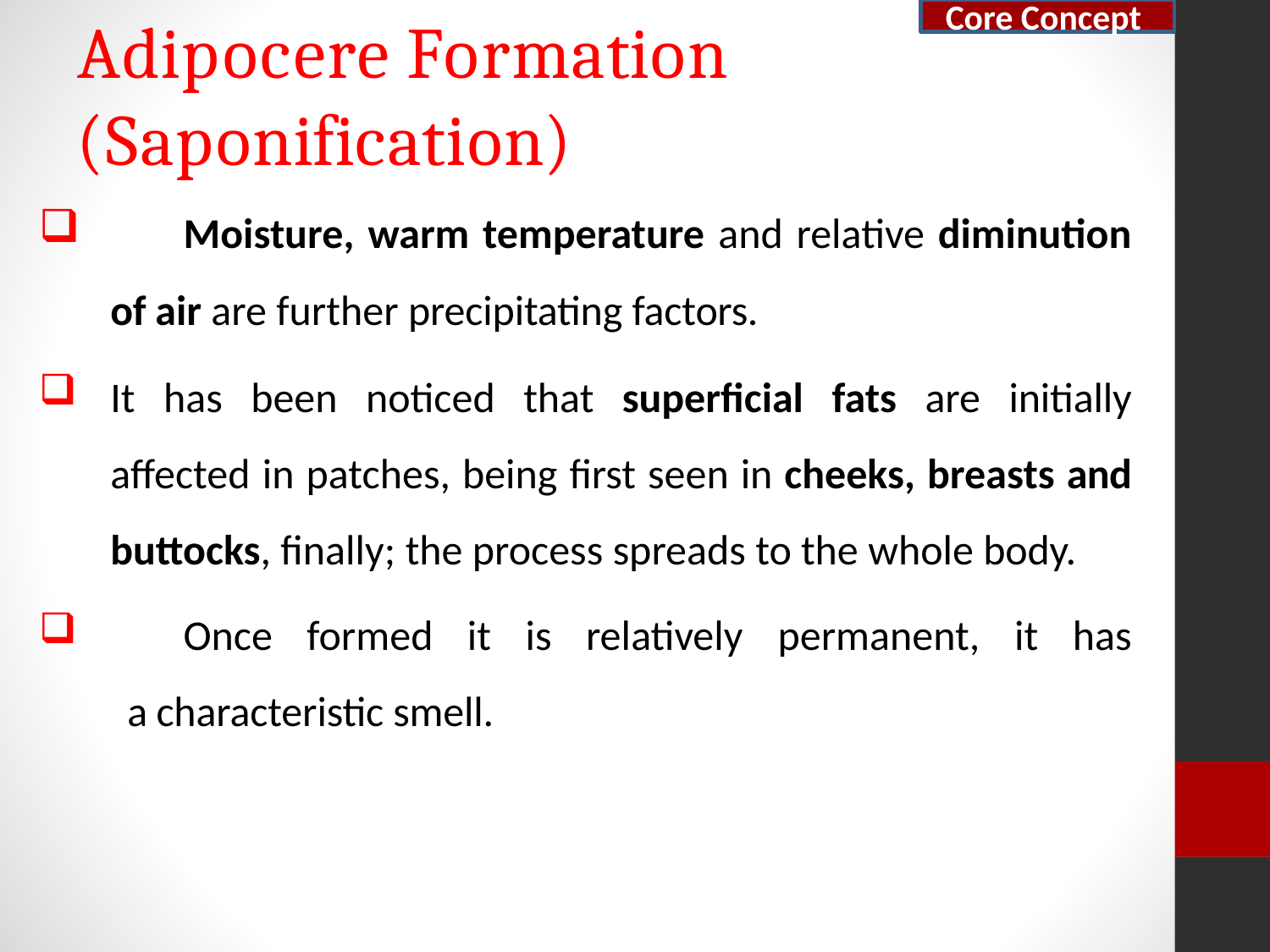

Core Concept
# Adipocere Formation (Saponification)
	Moisture, warm temperature and relative diminution of air are further precipitating factors.
It  has  been  noticed  that  superficial  fats  are  initially affected in patches, being first seen in cheeks, breasts and buttocks, finally; the process spreads to the whole body.
	Once  formed  it  is  relatively  permanent,  it  has  a characteristic smell.